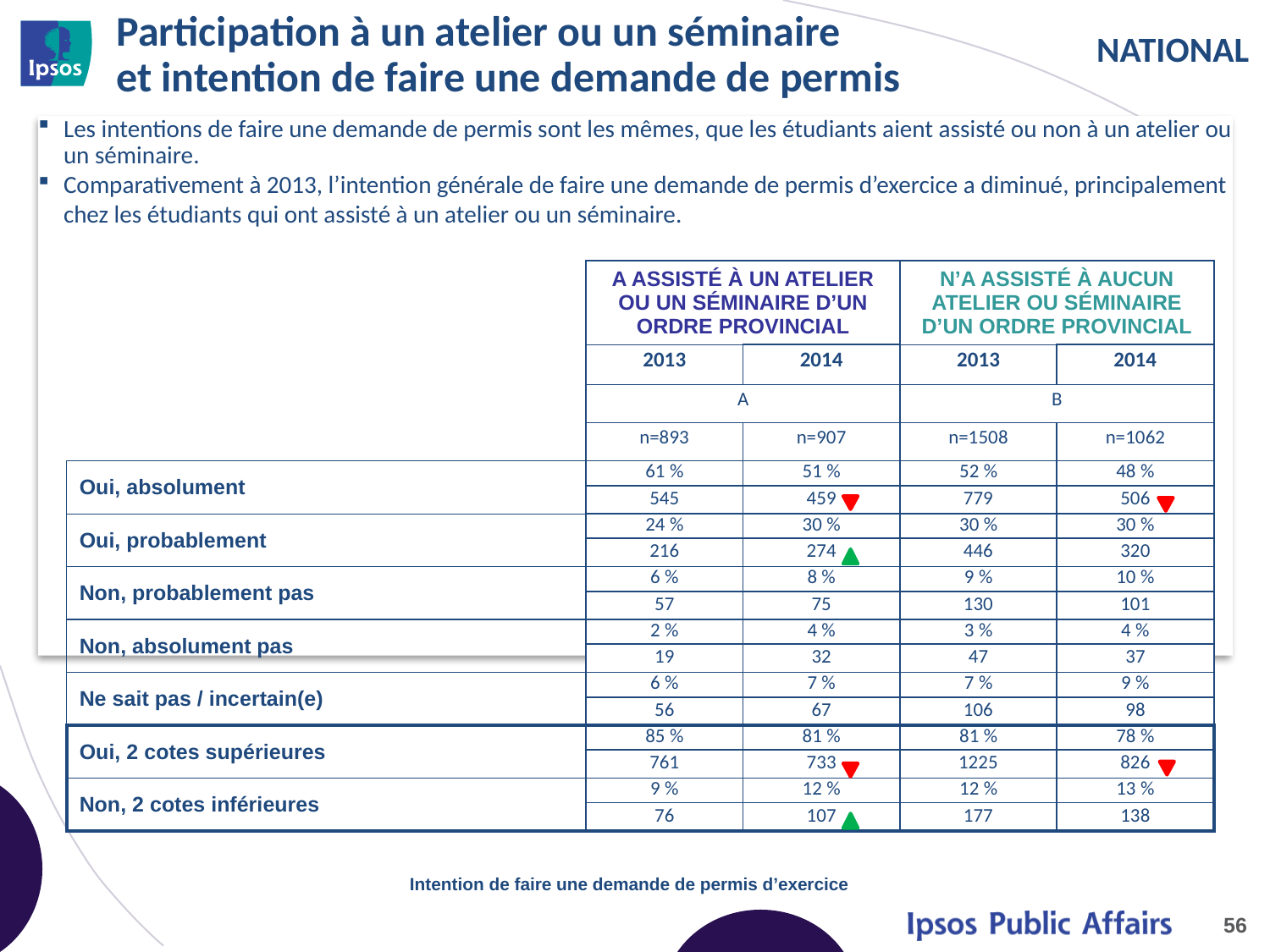

# Participation à un atelier ou un séminaire et intention de faire une demande de permis
Les intentions de faire une demande de permis sont les mêmes, que les étudiants aient assisté ou non à un atelier ou un séminaire.
Comparativement à 2013, l’intention générale de faire une demande de permis d’exercice a diminué, principalement chez les étudiants qui ont assisté à un atelier ou un séminaire.
|  | A ASSISTÉ À UN ATELIER OU UN SÉMINAIRE D’UN ORDRE PROVINCIAL |  | N’A ASSISTÉ À AUCUN ATELIER OU SÉMINAIRE D’UN ORDRE PROVINCIAL |  |
| --- | --- | --- | --- | --- |
|  | 2013 | 2014 | 2013 | 2014 |
|  | A |  | B |  |
|  | n=893 | n=907 | n=1508 | n=1062 |
| Oui, absolument | 61 % | 51 % | 52 % | 48 % |
|  | 545 | 459 | 779 | 506 |
| Oui, probablement | 24 % | 30 % | 30 % | 30 % |
|  | 216 | 274 | 446 | 320 |
| Non, probablement pas | 6 % | 8 % | 9 % | 10 % |
|  | 57 | 75 | 130 | 101 |
| Non, absolument pas | 2 % | 4 % | 3 % | 4 % |
|  | 19 | 32 | 47 | 37 |
| Ne sait pas / incertain(e) | 6 % | 7 % | 7 % | 9 % |
|  | 56 | 67 | 106 | 98 |
| Oui, 2 cotes supérieures | 85 % | 81 % | 81 % | 78 % |
|  | 761 | 733 | 1225 | 826 |
| Non, 2 cotes inférieures | 9 % | 12 % | 12 % | 13 % |
|  | 76 | 107 | 177 | 138 |

Intention de faire une demande de permis d’exercice
56